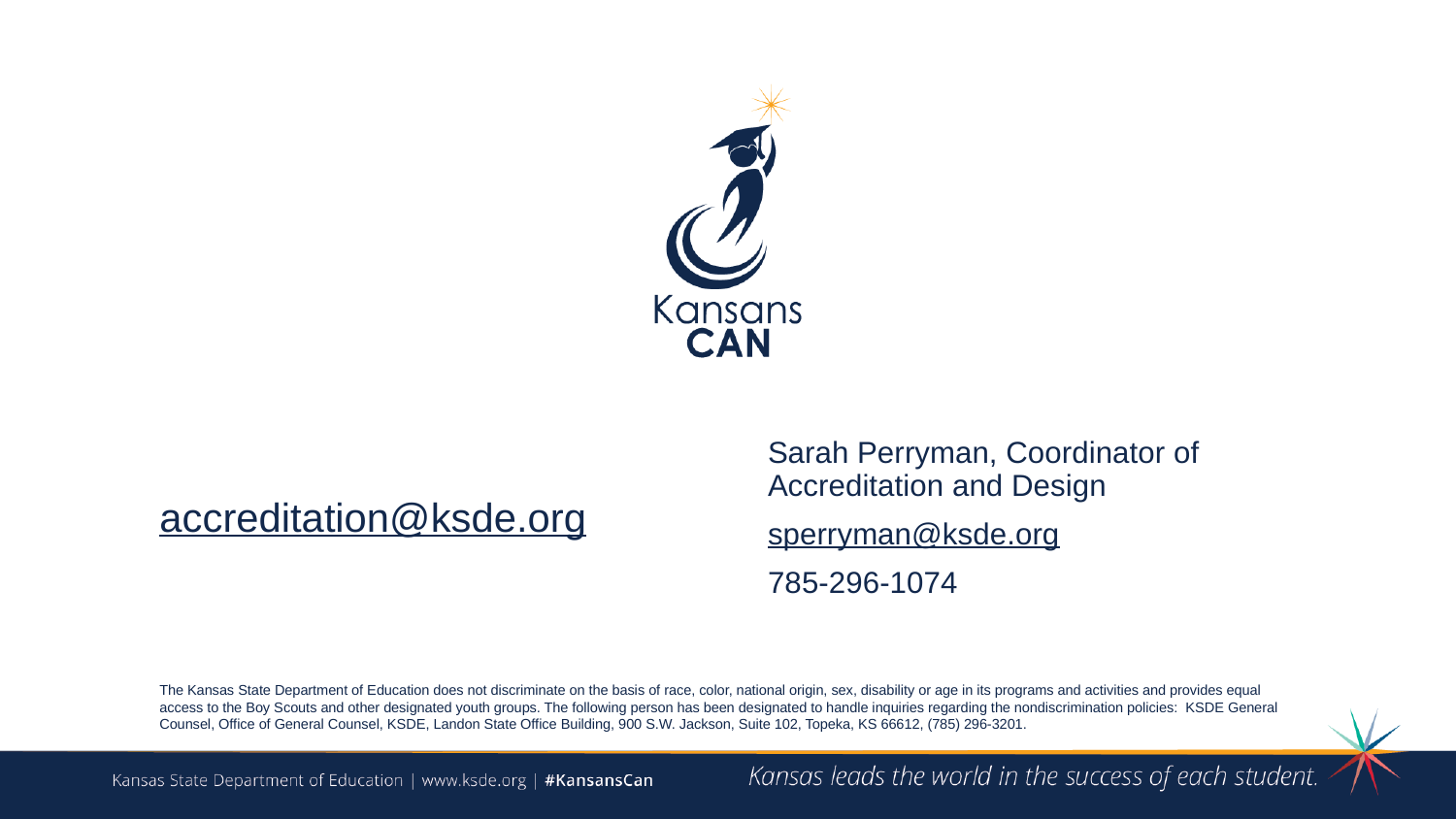

accreditation@ksde.org
Sarah Perryman, Coordinator of Accreditation and Design
sperryman@ksde.org
785-296-1074